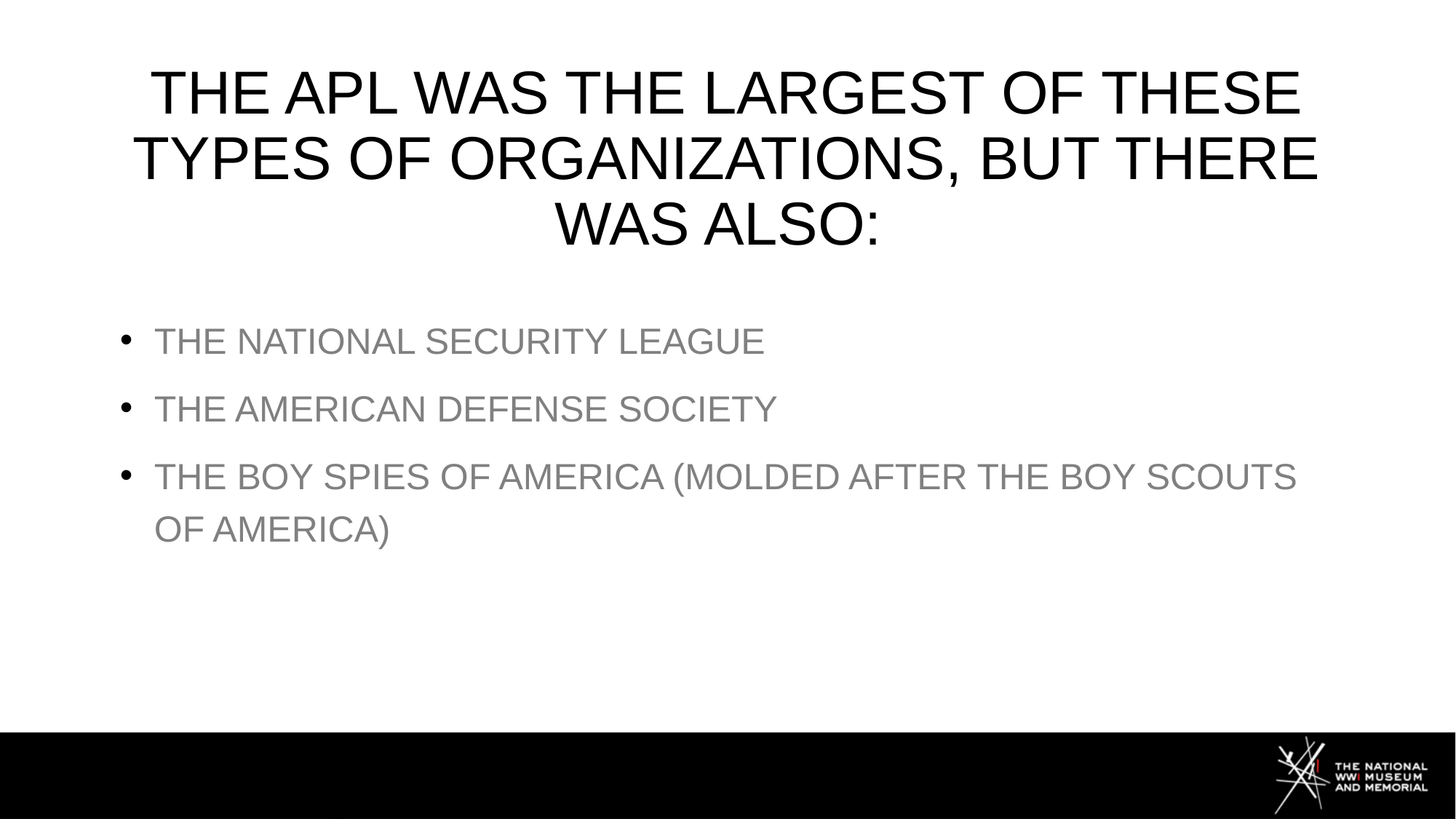

# The APL was the largest of these types of organizations, but there was also:
The national security league
The American defense society
The boy spies of America (molded after the Boy Scouts of America)